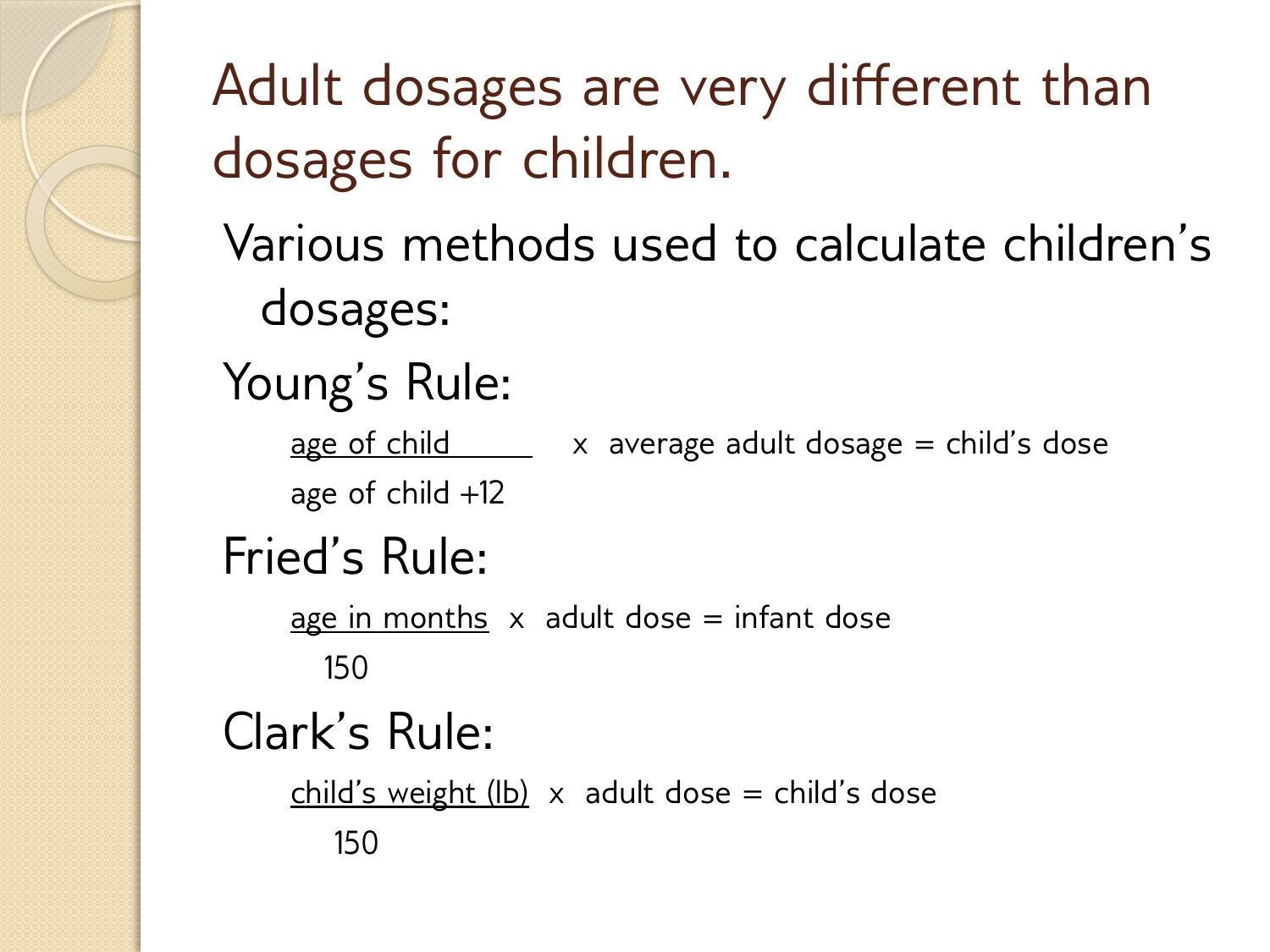

# Adult dosages are very different than dosages for children.
Various methods used to calculate children’s dosages:
Young’s Rule:
	age of child            x  average adult dosage = child’s dose
	age of child +12
Fried’s Rule:
	age in months  x  adult dose = infant dose
          150
Clark’s Rule:
	child’s weight (lb)  x  adult dose = child’s dose
           150